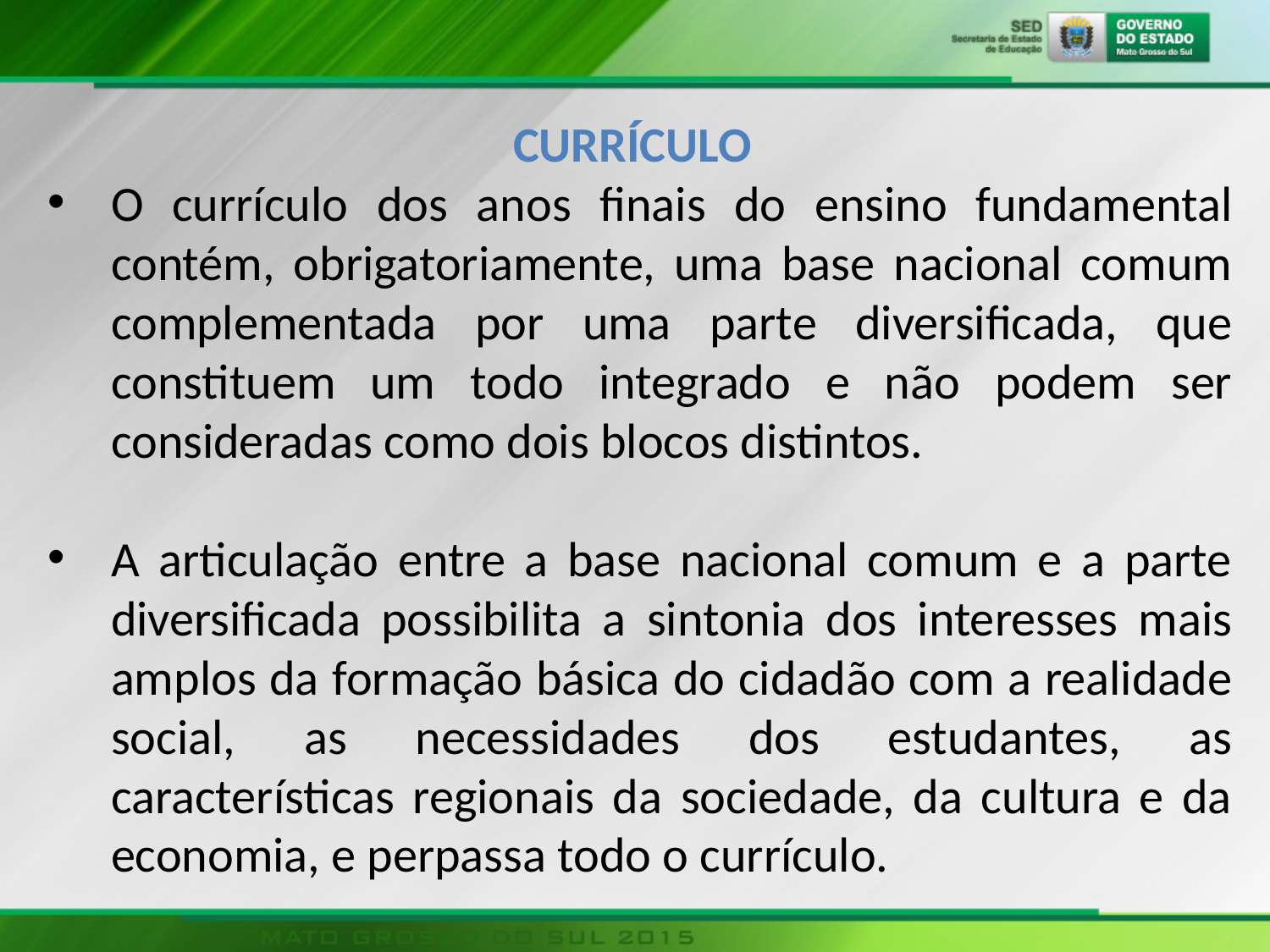

CURRÍCULO
O currículo dos anos finais do ensino fundamental contém, obrigatoriamente, uma base nacional comum complementada por uma parte diversificada, que constituem um todo integrado e não podem ser consideradas como dois blocos distintos.

A articulação entre a base nacional comum e a parte diversificada possibilita a sintonia dos interesses mais amplos da formação básica do cidadão com a realidade social, as necessidades dos estudantes, as características regionais da sociedade, da cultura e da economia, e perpassa todo o currículo.